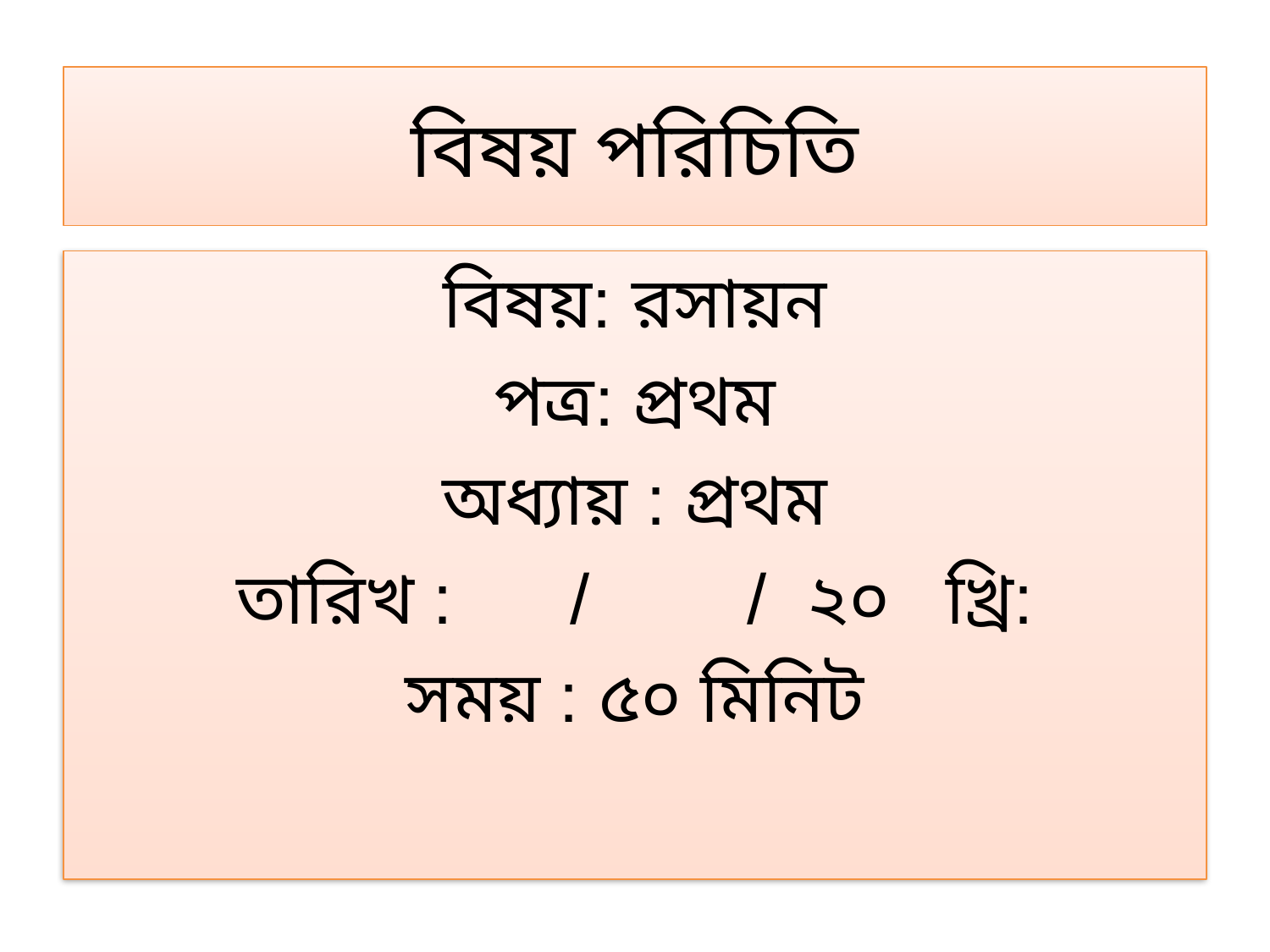

# বিষয় পরিচিতি
বিষয়: রসায়ন
পত্র: প্রথম
অধ্যায় : প্রথম
তারিখ :      /        /  ২০   খ্রি:
সময় : ৫০ মিনিট